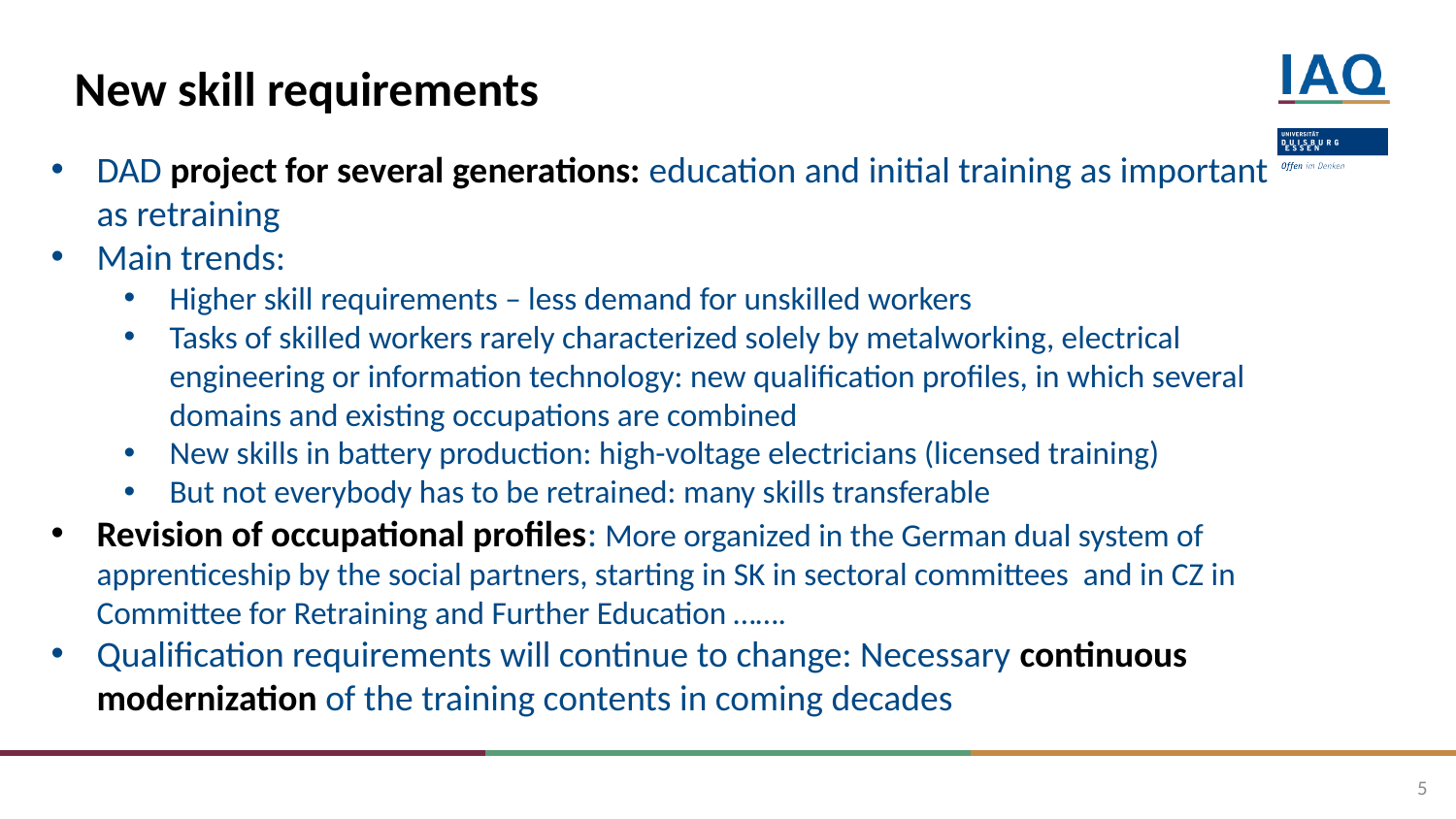

# New skill requirements
DAD project for several generations: education and initial training as important as retraining
Main trends:
Higher skill requirements – less demand for unskilled workers
Tasks of skilled workers rarely characterized solely by metalworking, electrical engineering or information technology: new qualification profiles, in which several domains and existing occupations are combined
New skills in battery production: high-voltage electricians (licensed training)
But not everybody has to be retrained: many skills transferable
Revision of occupational profiles: More organized in the German dual system of apprenticeship by the social partners, starting in SK in sectoral committees  and in CZ in Committee for Retraining and Further Education …….
Qualification requirements will continue to change: Necessary continuous modernization of the training contents in coming decades

5